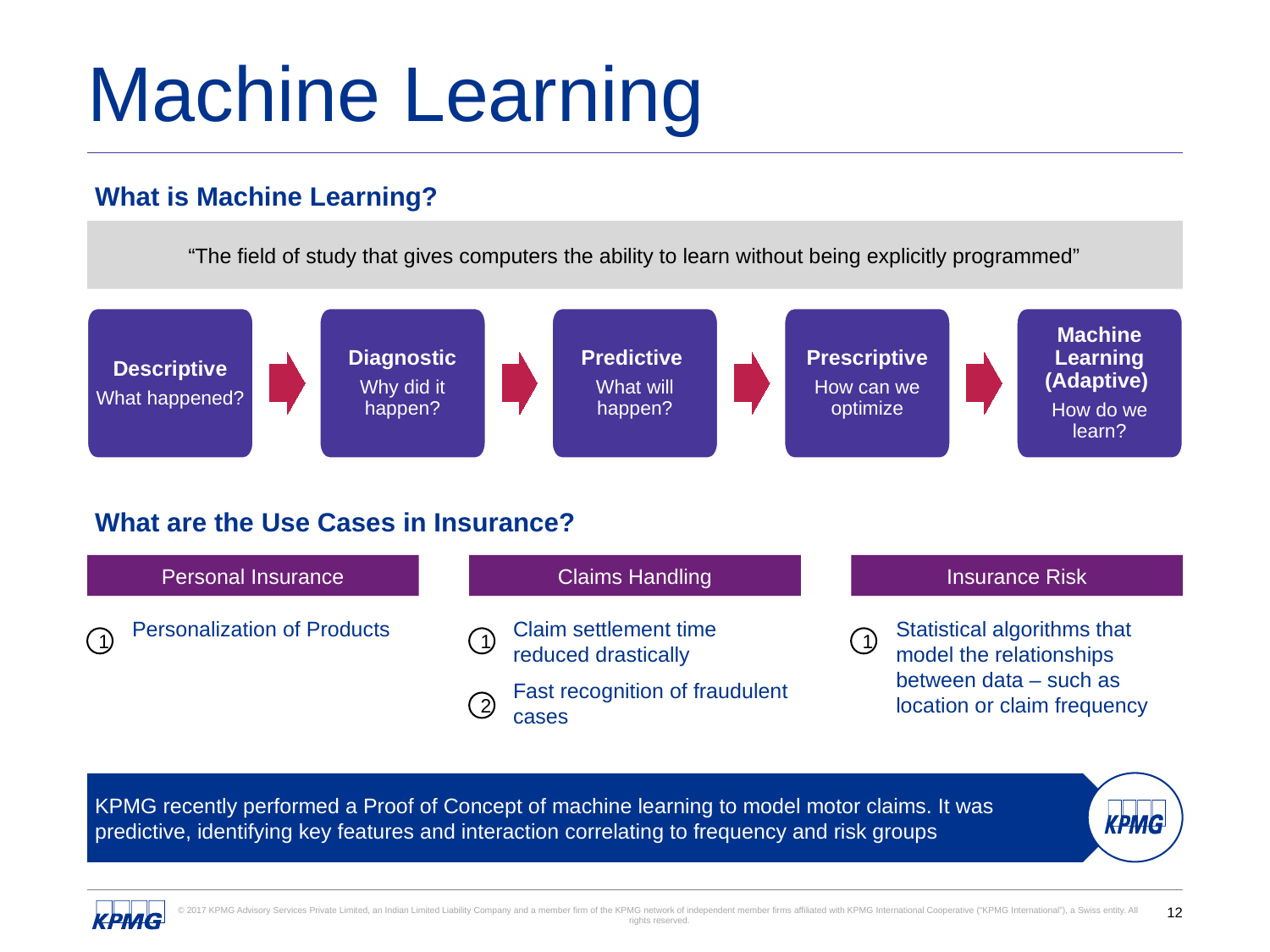

# Machine Learning
What is Machine Learning?
“The field of study that gives computers the ability to learn without being explicitly programmed”
Diagnostic
Why did it happen?
Descriptive
What happened?
Predictive
What will happen?
Prescriptive
How can we optimize
Machine Learning
(Adaptive)
How do we learn?

What are the Use Cases in Insurance?
Claims Handling
Insurance Risk
Personal Insurance
Claim settlement time reduced drastically
Fast recognition of fraudulent cases
Statistical algorithms that model the relationships between data – such as location or claim frequency
Personalization of Products
1
1
1
2

KPMG recently performed a Proof of Concept of machine learning to model motor claims. It was predictive, identifying key features and interaction correlating to frequency and risk groups